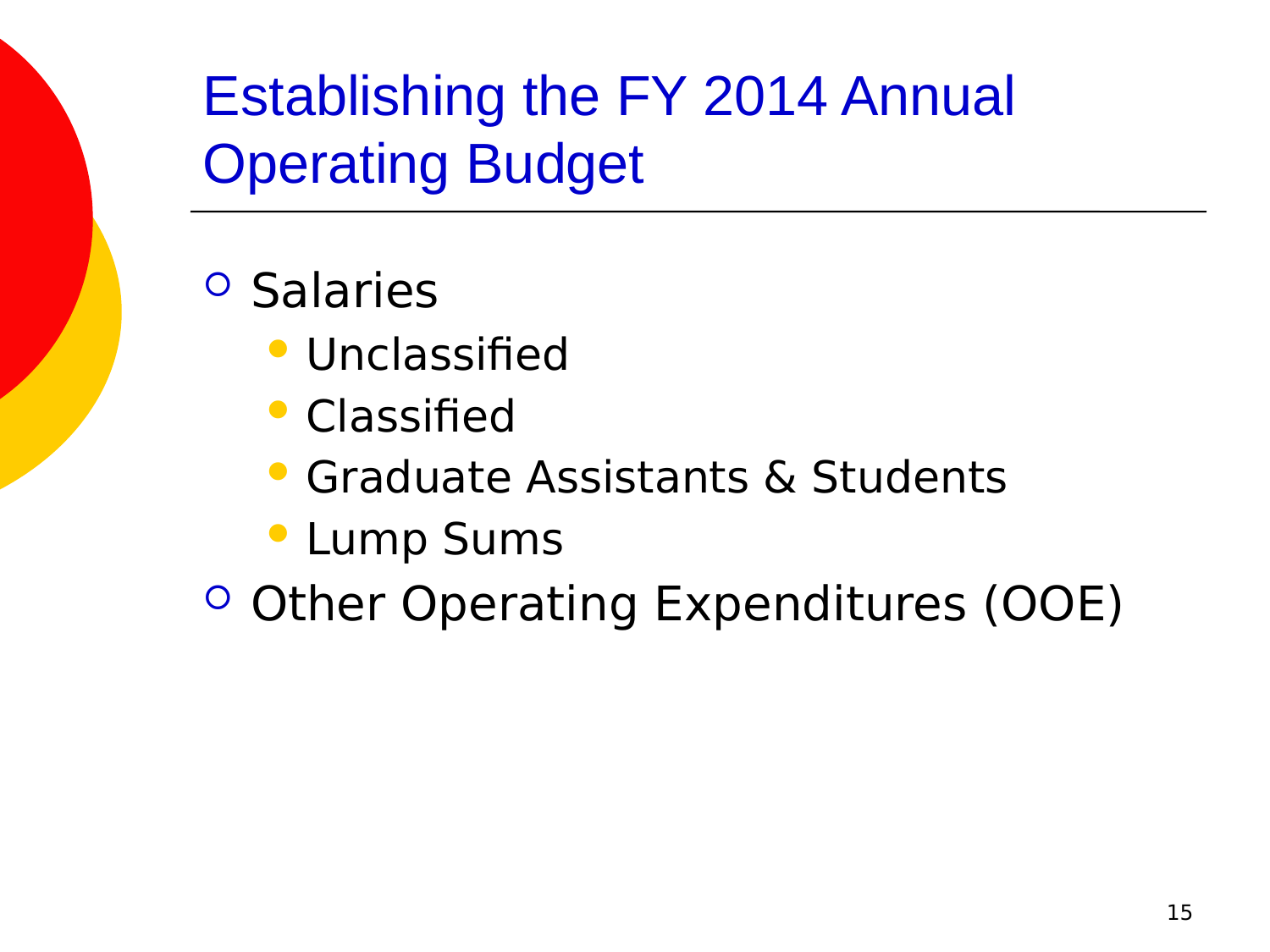

# Establishing the FY 2014 Annual Operating Budget
Salaries
Unclassified
Classified
Graduate Assistants & Students
Lump Sums
Other Operating Expenditures (OOE)
15